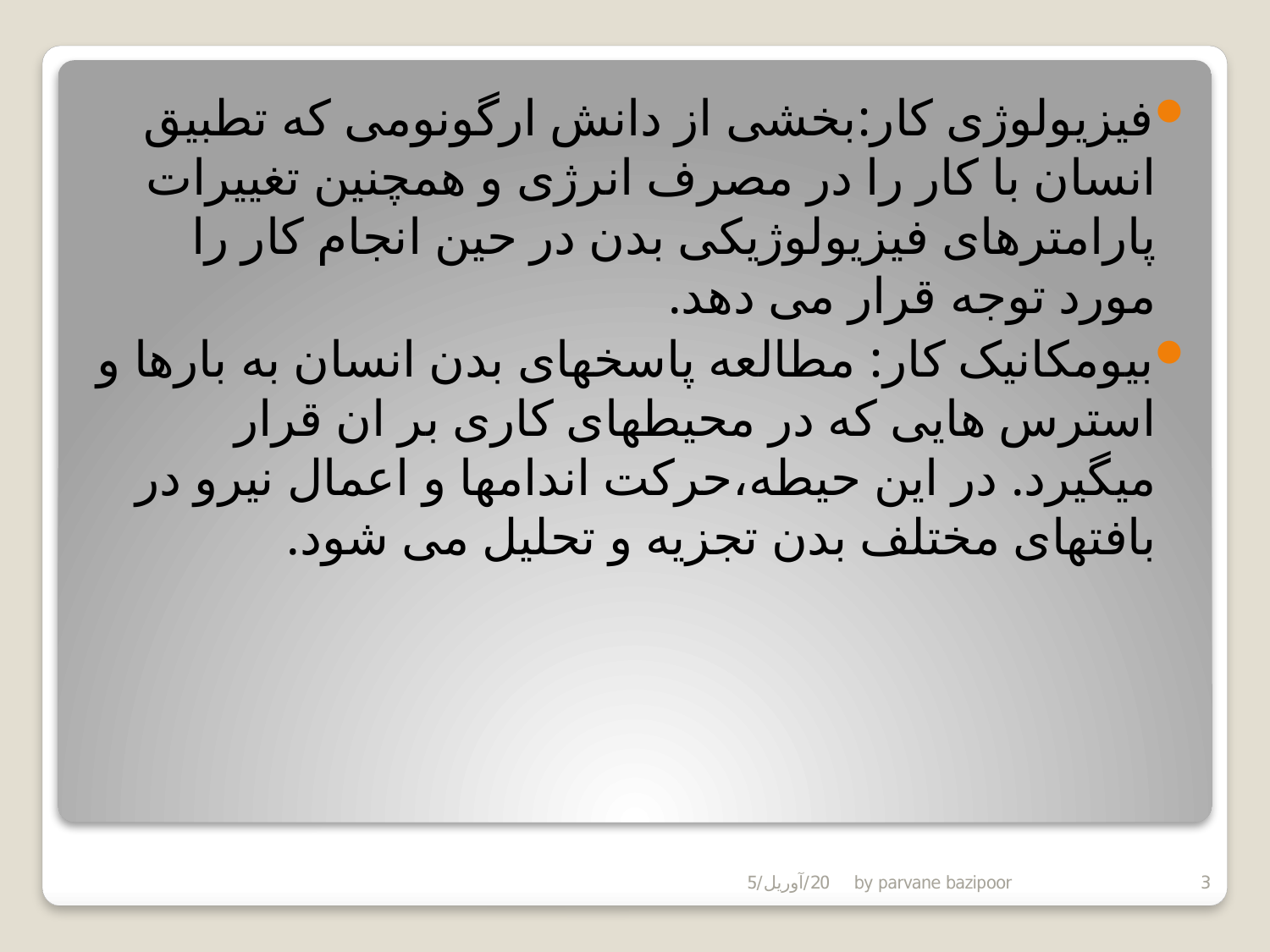

فیزیولوژی کار:بخشی از دانش ارگونومی که تطبیق انسان با کار را در مصرف انرژی و همچنین تغییرات پارامترهای فیزیولوژیکی بدن در حین انجام کار را مورد توجه قرار می دهد.
بیومکانیک کار: مطالعه پاسخهای بدن انسان به بارها و استرس هایی که در محیطهای کاری بر ان قرار میگیرد. در این حیطه،حرکت اندامها و اعمال نیرو در بافتهای مختلف بدن تجزیه و تحلیل می شود.
#
20/آوريل/5
by parvane bazipoor
3